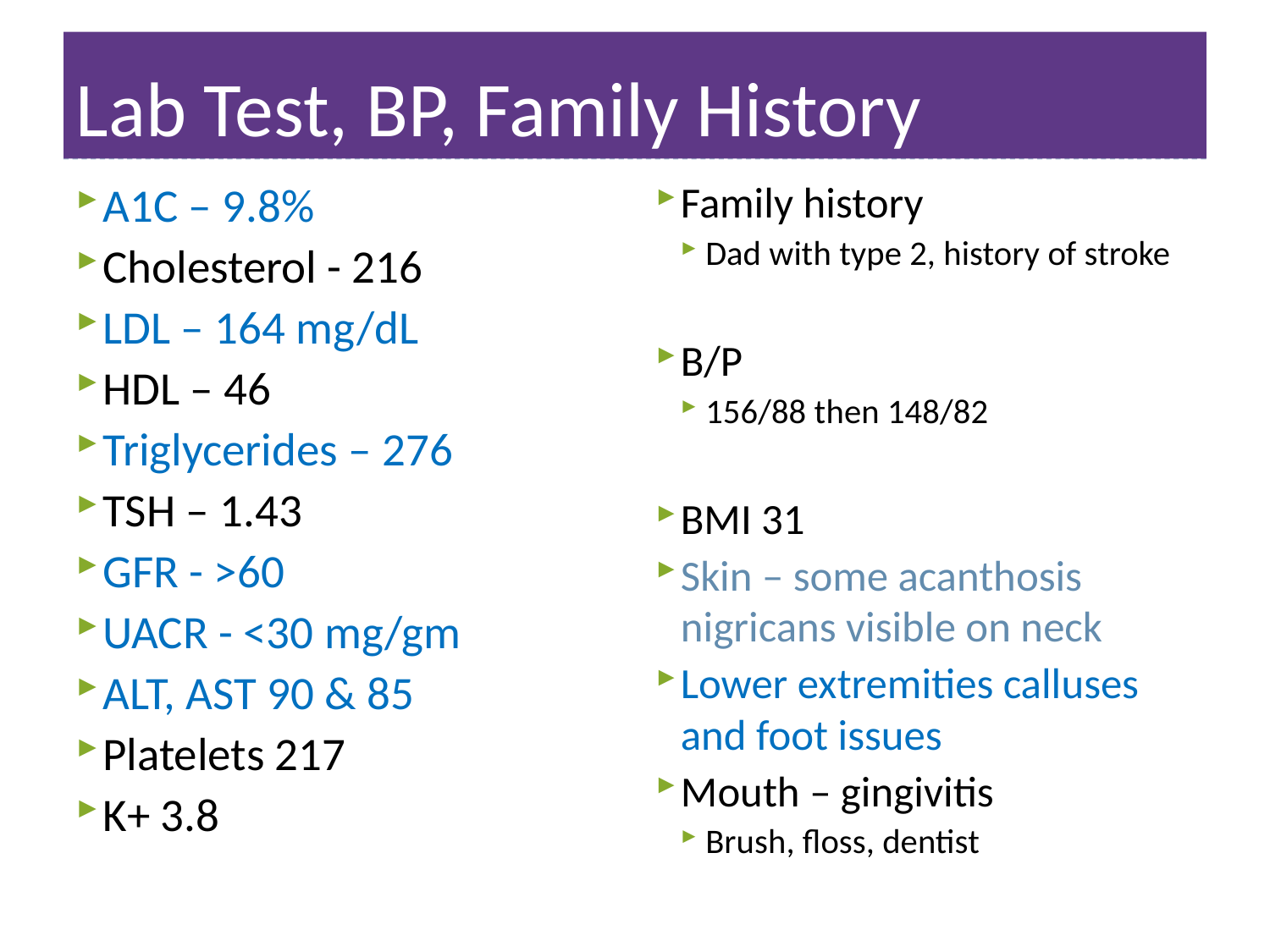

# Lab Test, BP, Family History
Family history
Dad with type 2, history of stroke

B/P
156/88 then 148/82

BMI 31
Skin – some acanthosis nigricans visible on neck
Lower extremities calluses and foot issues
Mouth – gingivitis
Brush, floss, dentist

A1C – 9.8%
Cholesterol - 216
LDL – 164 mg/dL
HDL – 46
Triglycerides – 276
TSH – 1.43
GFR - >60
UACR - <30 mg/gm
ALT, AST 90 & 85
Platelets 217
K+ 3.8